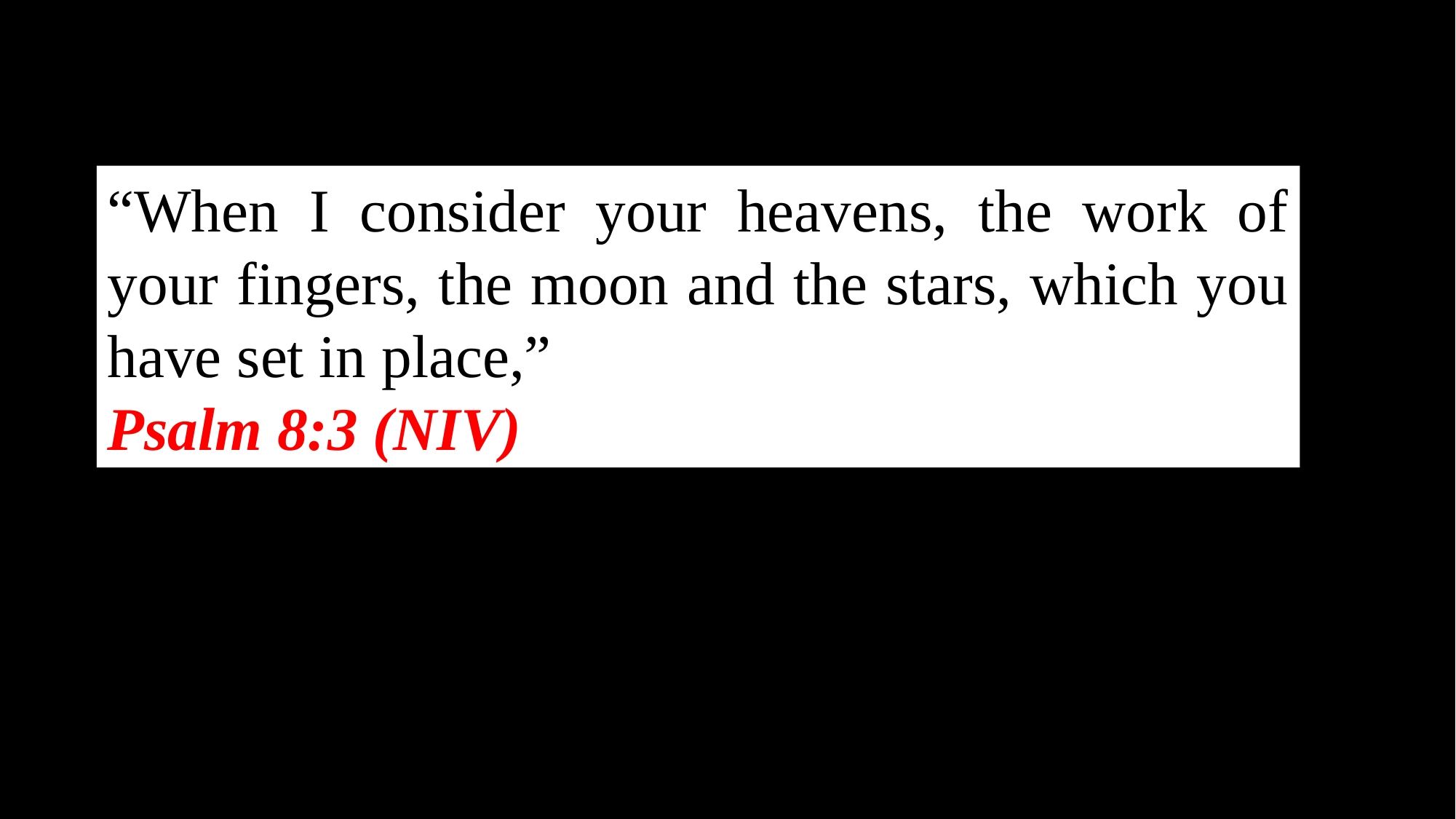

“When I consider your heavens, the work of your fingers, the moon and the stars, which you have set in place,”
Psalm 8:3 (NIV)